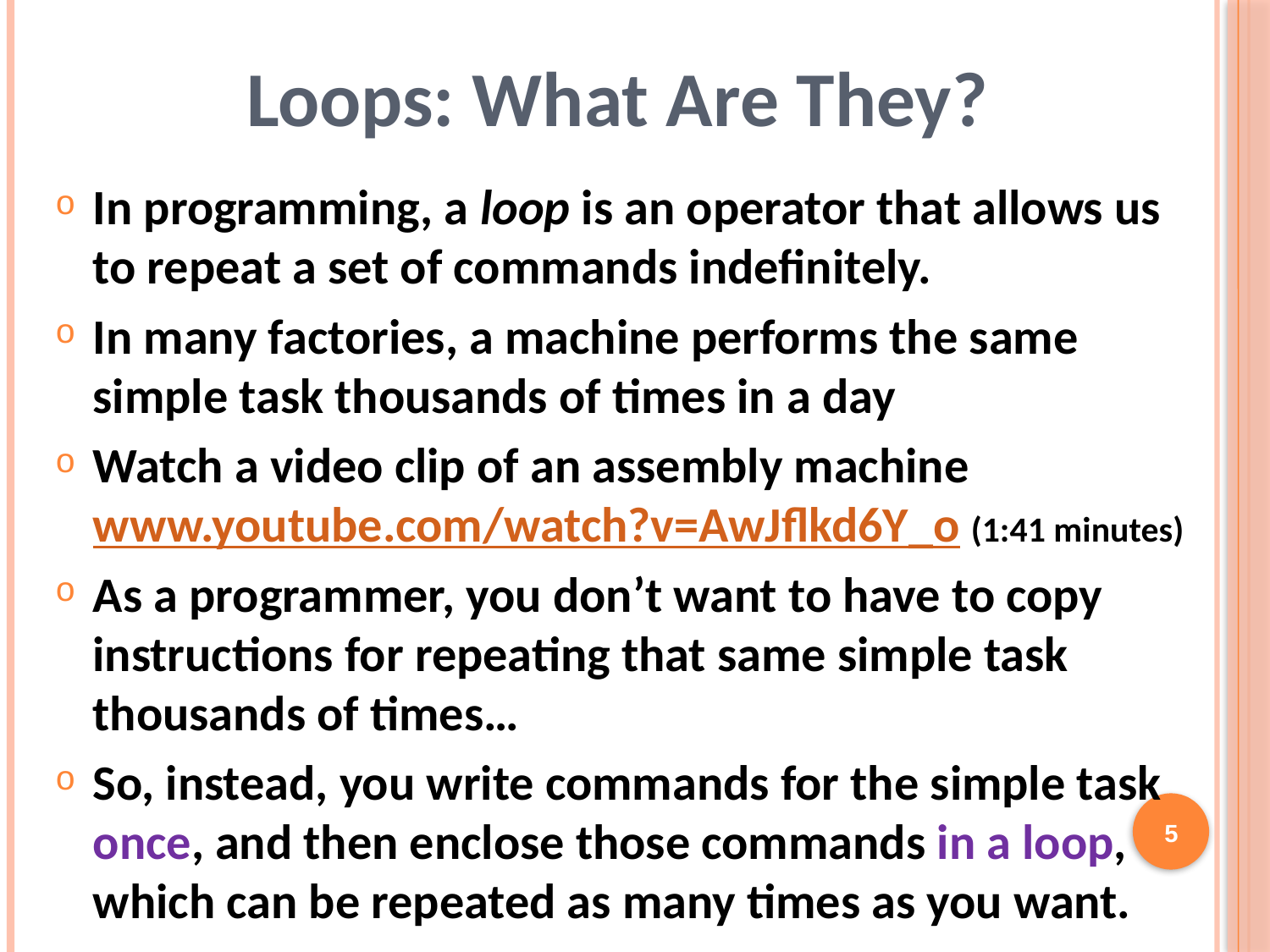

Loops: What Are They?
In programming, a loop is an operator that allows us to repeat a set of commands indefinitely.
In many factories, a machine performs the same simple task thousands of times in a day
Watch a video clip of an assembly machine www.youtube.com/watch?v=AwJflkd6Y_o (1:41 minutes)
As a programmer, you don’t want to have to copy instructions for repeating that same simple task thousands of times…
So, instead, you write commands for the simple task once, and then enclose those commands in a loop, which can be repeated as many times as you want.
5